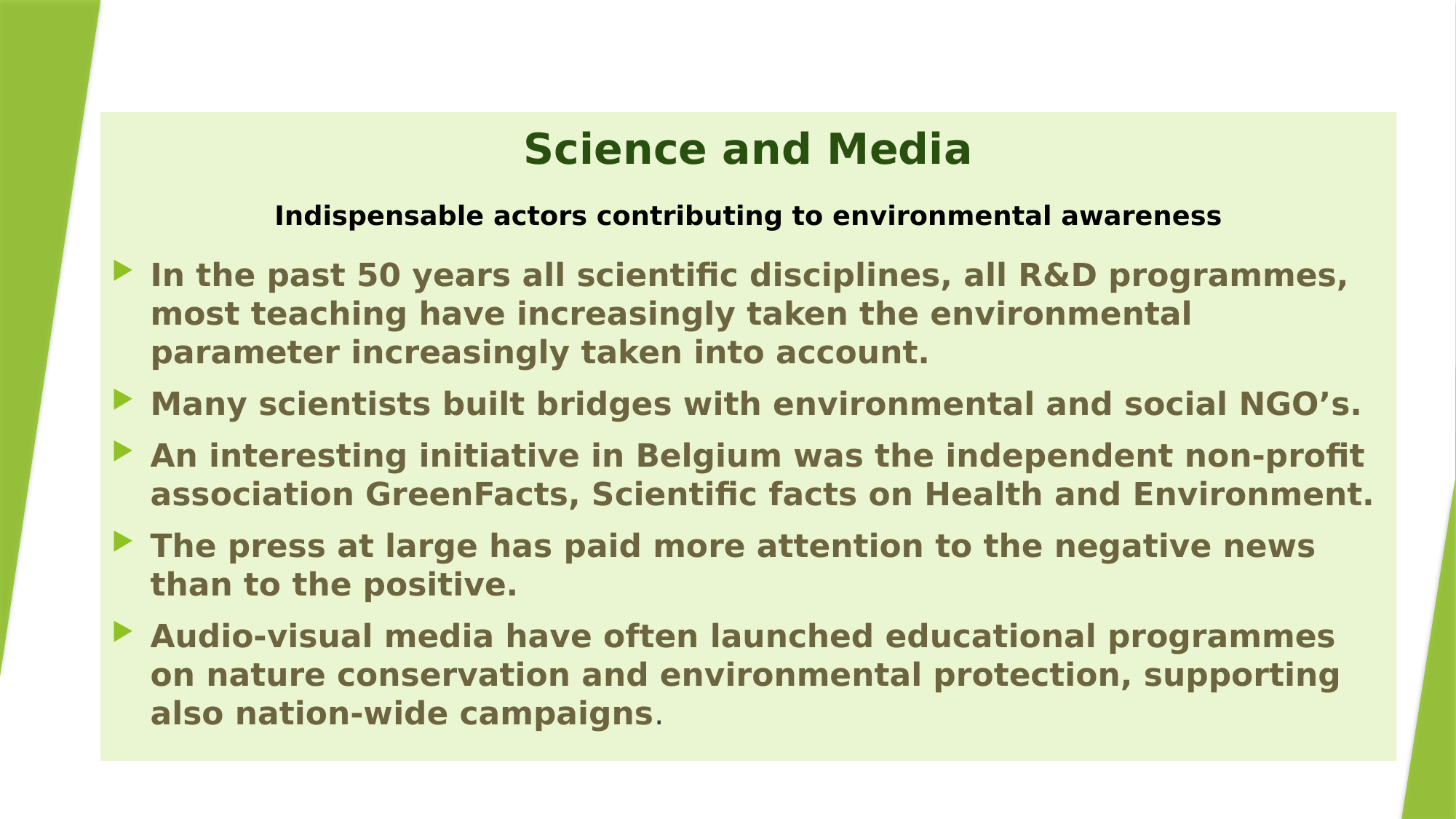

#
Science and Media
Indispensable actors contributing to environmental awareness
In the past 50 years all scientific disciplines, all R&D programmes, most teaching have increasingly taken the environmental parameter increasingly taken into account.
Many scientists built bridges with environmental and social NGO’s.
An interesting initiative in Belgium was the independent non-profit association GreenFacts, Scientific facts on Health and Environment.
The press at large has paid more attention to the negative news than to the positive.
Audio-visual media have often launched educational programmes on nature conservation and environmental protection, supporting also nation-wide campaigns.